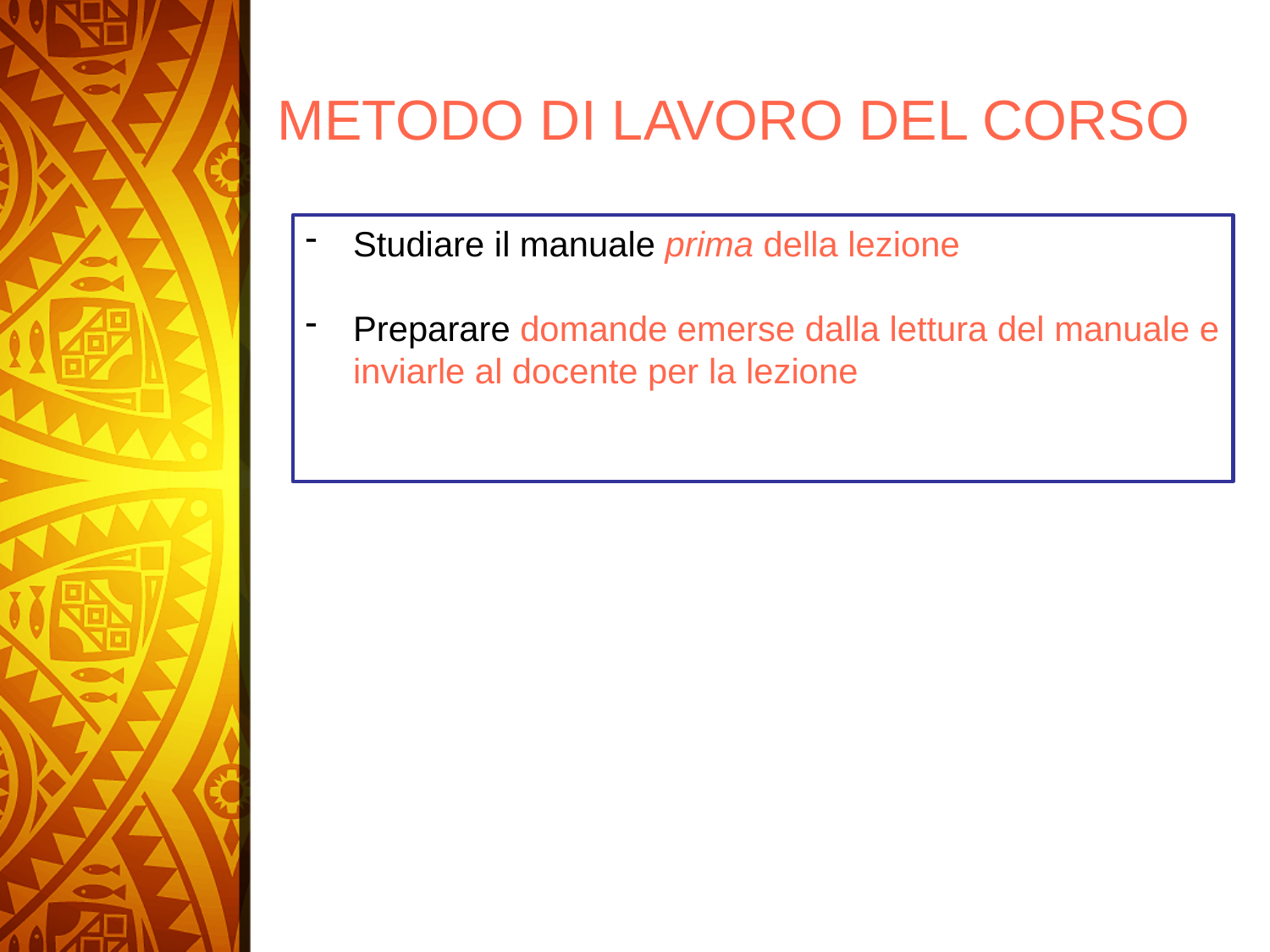

# METODO DI LAVORO DEL CORSO
Studiare il manuale prima della lezione

Preparare domande emerse dalla lettura del manuale e inviarle al docente per la lezione

INDTTIVO